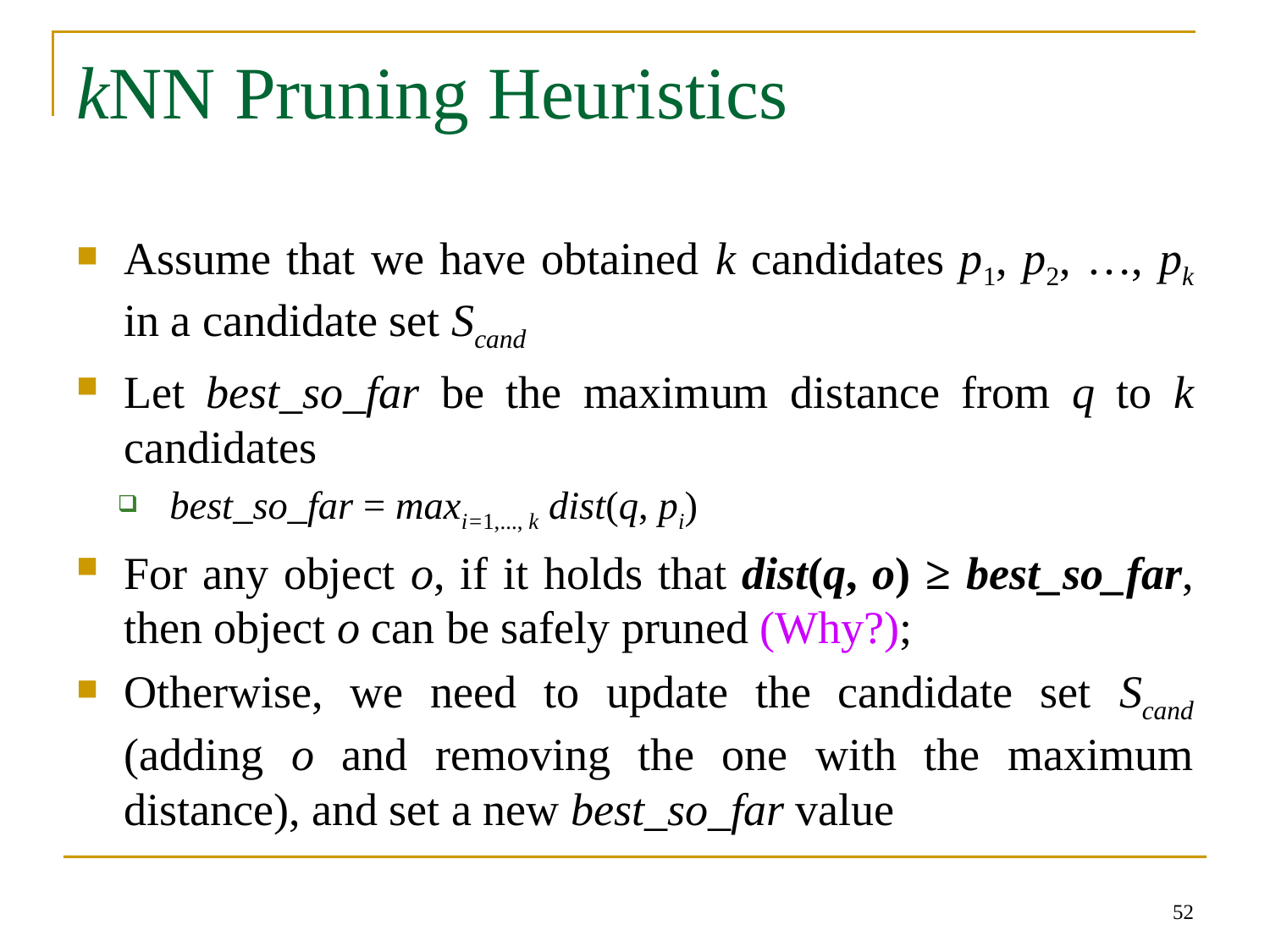

# kNN Pruning Heuristics
Assume that we have obtained k candidates p1, p2, …, pk in a candidate set Scand
Let best_so_far be the maximum distance from q to k candidates
best_so_far = maxi=1,..., k dist(q, pi)
For any object o, if it holds that dist(q, o) ≥ best_so_far, then object o can be safely pruned (Why?);
Otherwise, we need to update the candidate set Scand (adding o and removing the one with the maximum distance), and set a new best_so_far value
52